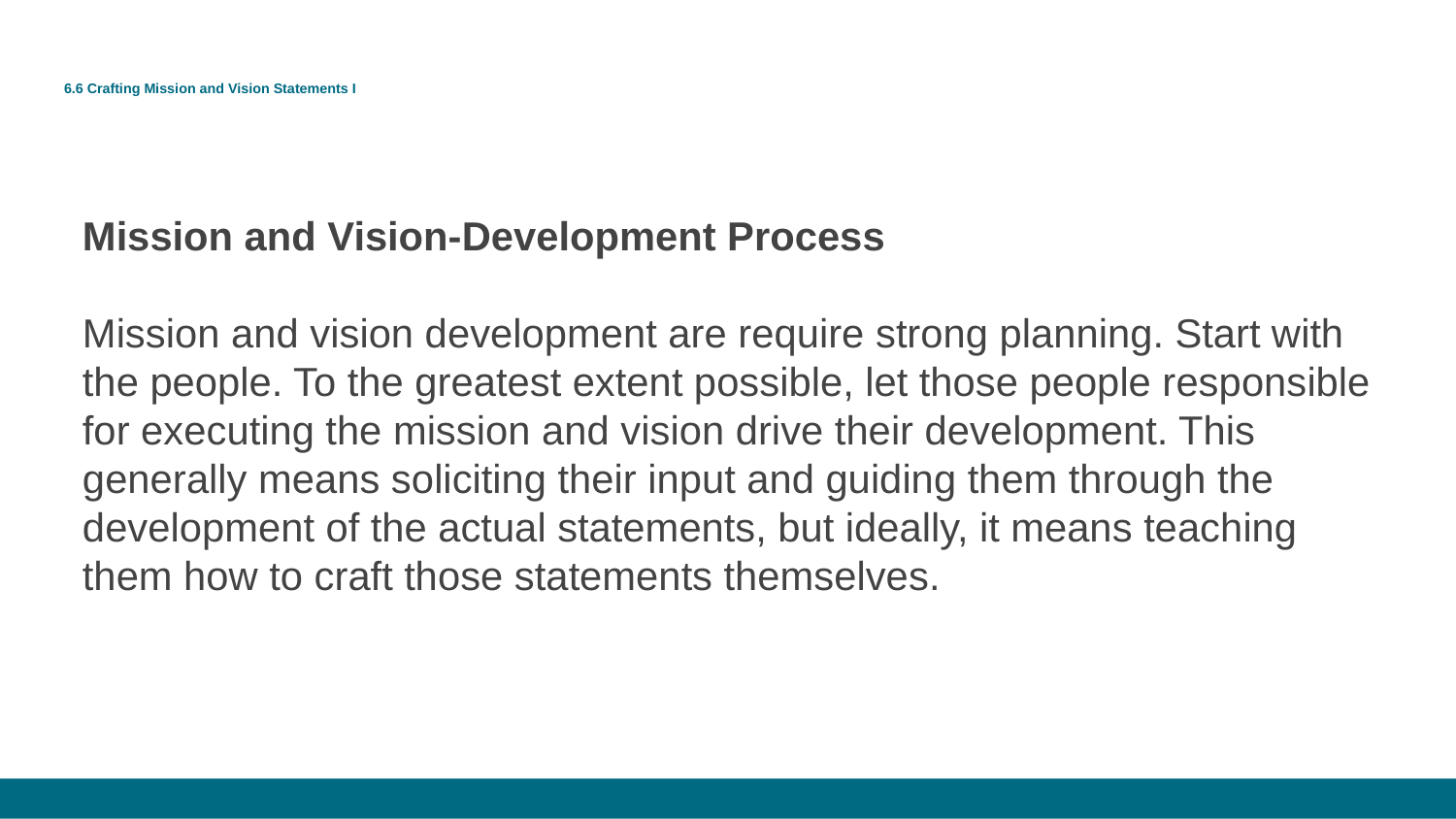

# 6.6 Crafting Mission and Vision Statements I
Mission and Vision-Development Process
Mission and vision development are require strong planning. Start with the people. To the greatest extent possible, let those people responsible for executing the mission and vision drive their development. This generally means soliciting their input and guiding them through the development of the actual statements, but ideally, it means teaching them how to craft those statements themselves.